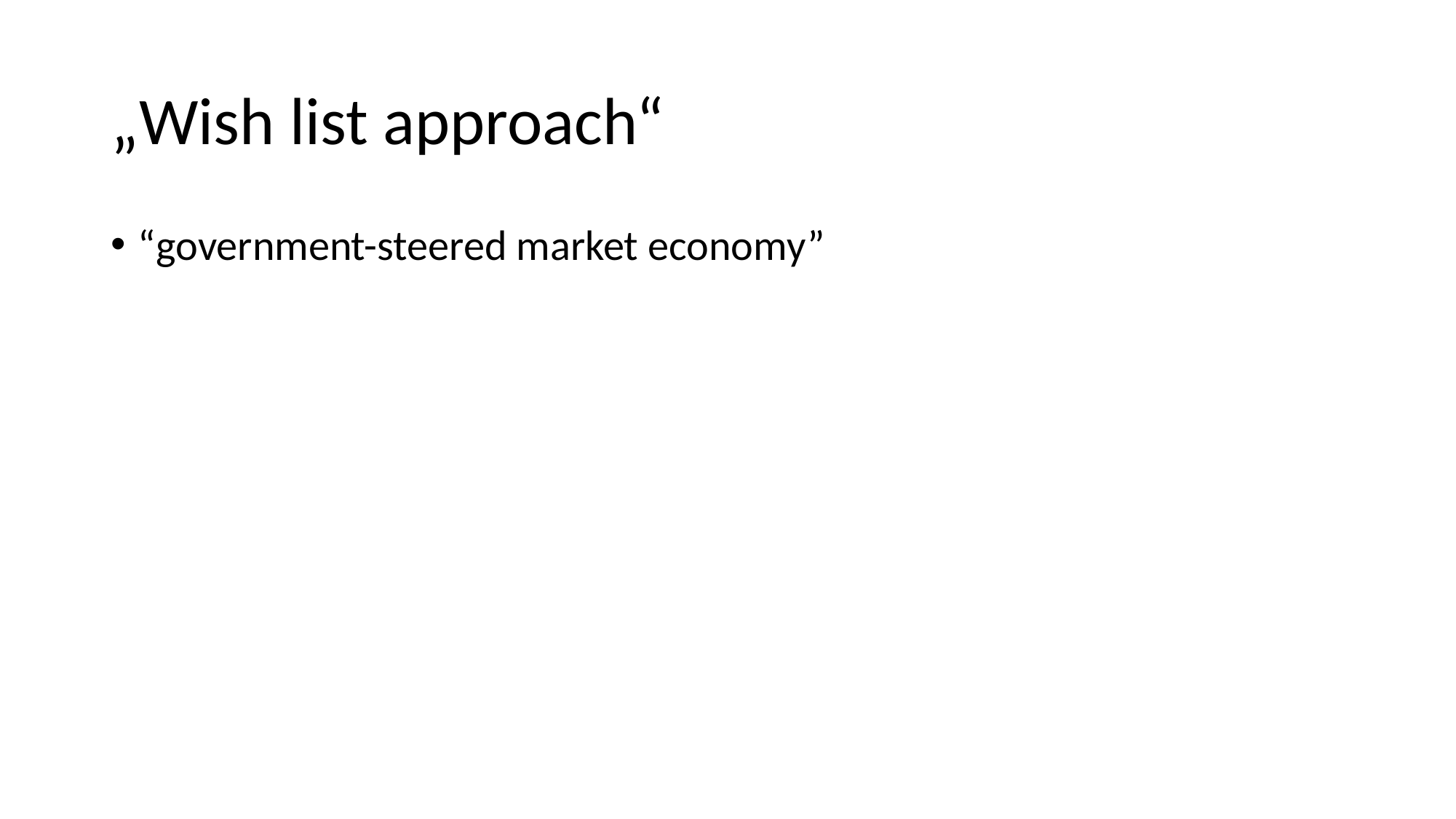

# „Wish list approach“
“government-steered market economy”